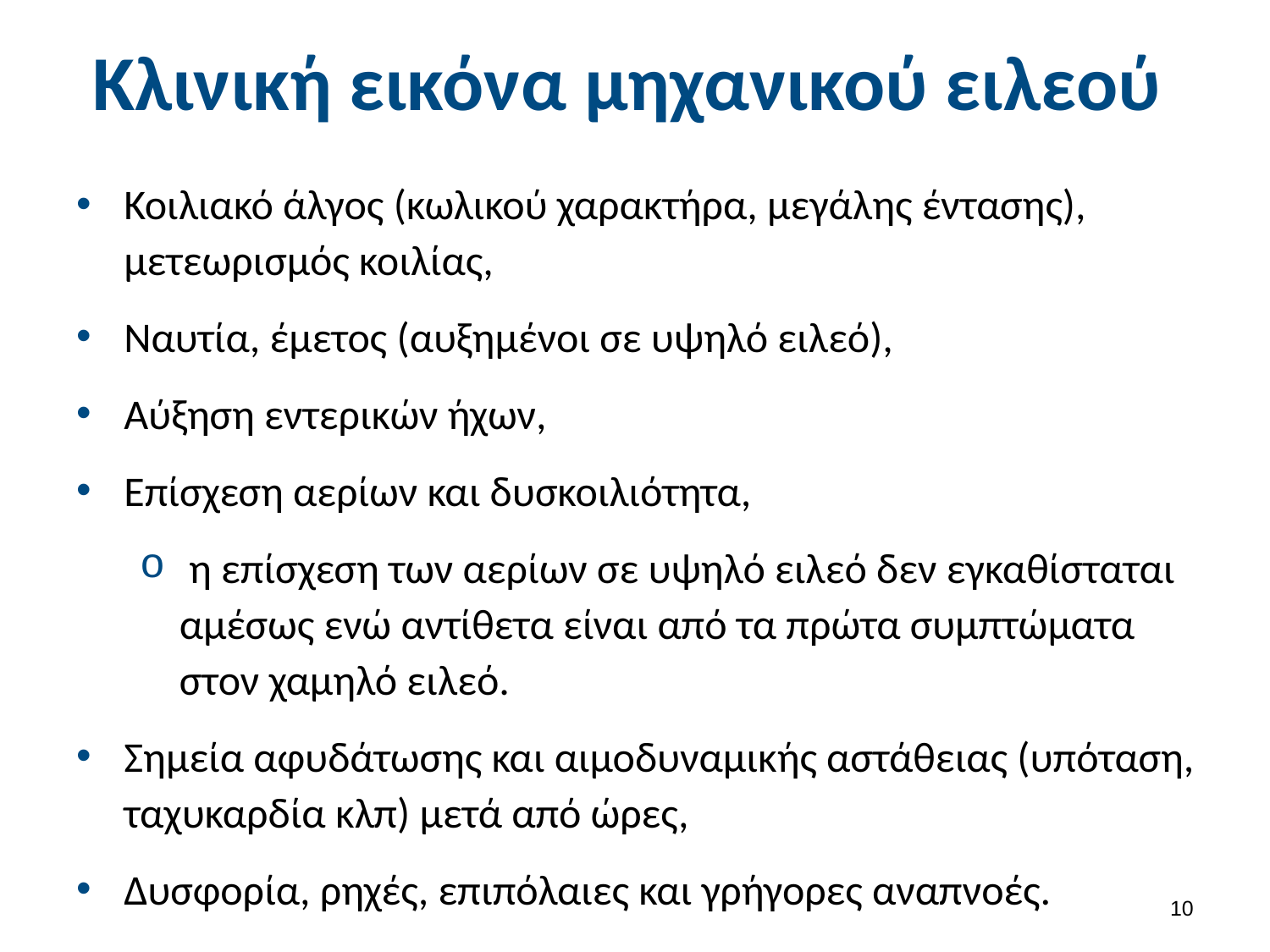

# Κλινική εικόνα μηχανικού ειλεού
Κοιλιακό άλγος (κωλικού χαρακτήρα, μεγάλης έντασης), μετεωρισμός κοιλίας,
Ναυτία, έμετος (αυξημένοι σε υψηλό ειλεό),
Αύξηση εντερικών ήχων,
Επίσχεση αερίων και δυσκοιλιότητα,
 η επίσχεση των αερίων σε υψηλό ειλεό δεν εγκαθίσταται αμέσως ενώ αντίθετα είναι από τα πρώτα συμπτώματα στον χαμηλό ειλεό.
Σημεία αφυδάτωσης και αιμοδυναμικής αστάθειας (υπόταση, ταχυκαρδία κλπ) μετά από ώρες,
Δυσφορία, ρηχές, επιπόλαιες και γρήγορες αναπνοές.
10